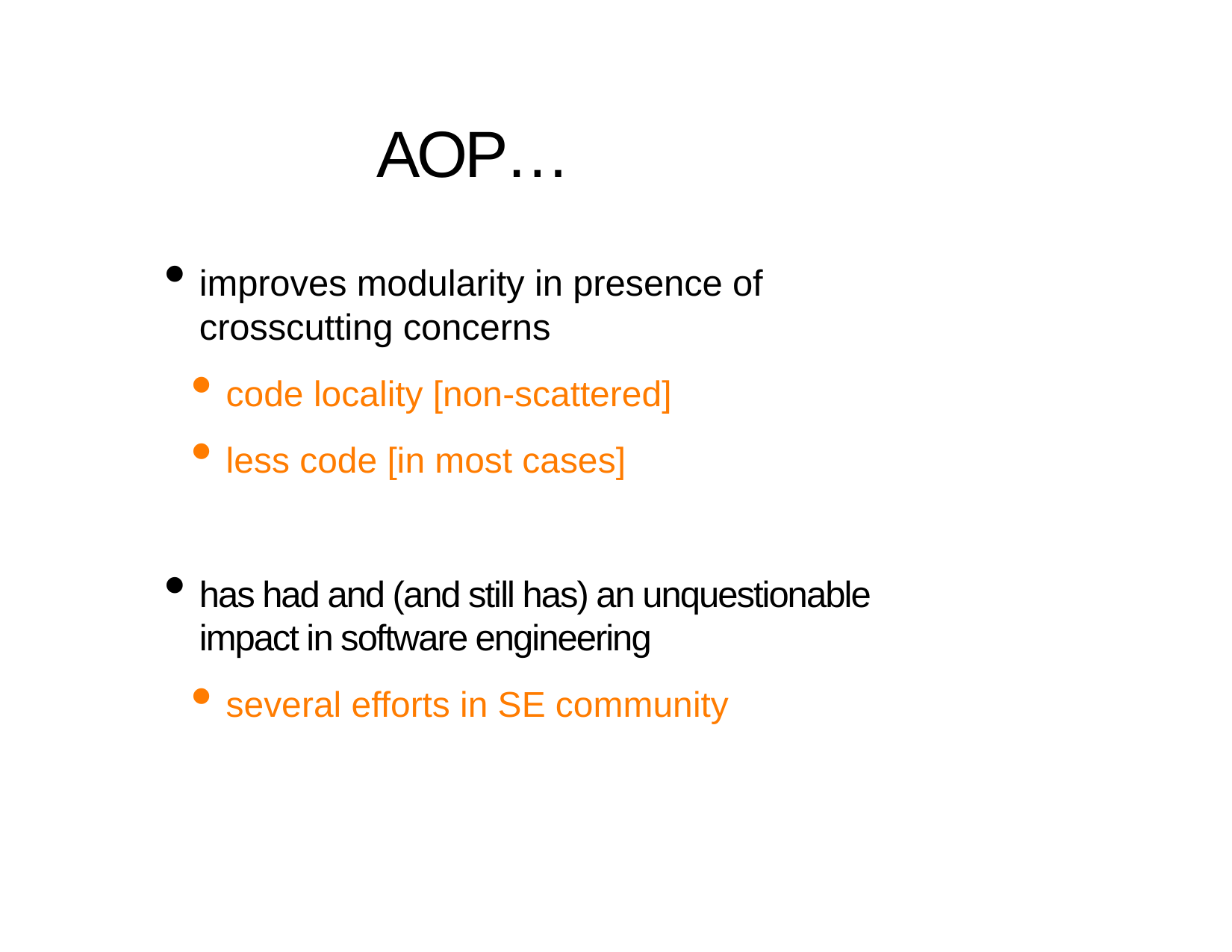

# AOP…
improves modularity in presence of crosscutting concerns
code locality [non-scattered]
less code [in most cases]

has had and (and still has) an unquestionable impact in software engineering
several efforts in SE community